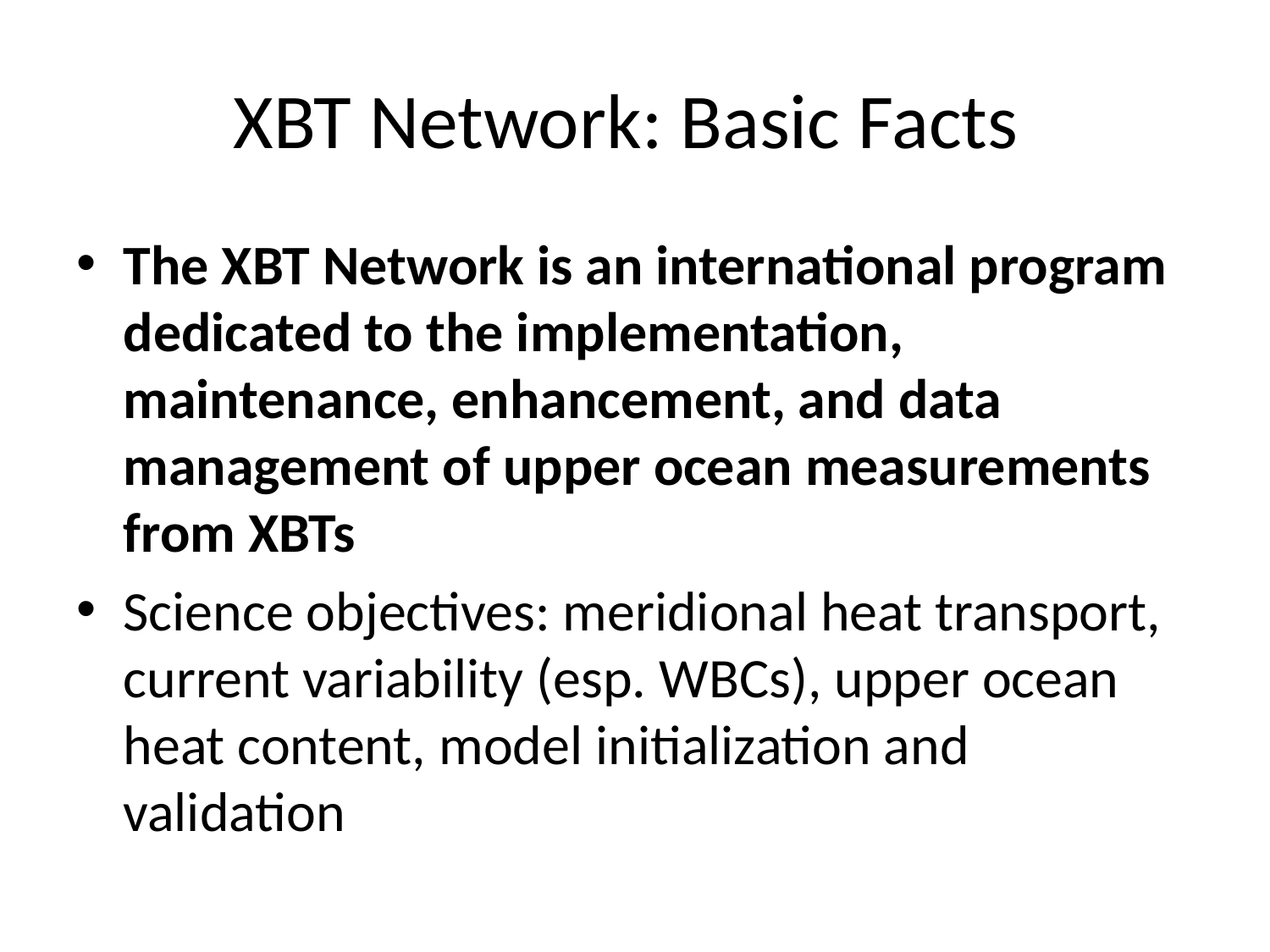

# XBT Network: Basic Facts
The XBT Network is an international program dedicated to the implementation, maintenance, enhancement, and data management of upper ocean measurements from XBTs
Science objectives: meridional heat transport, current variability (esp. WBCs), upper ocean heat content, model initialization and validation